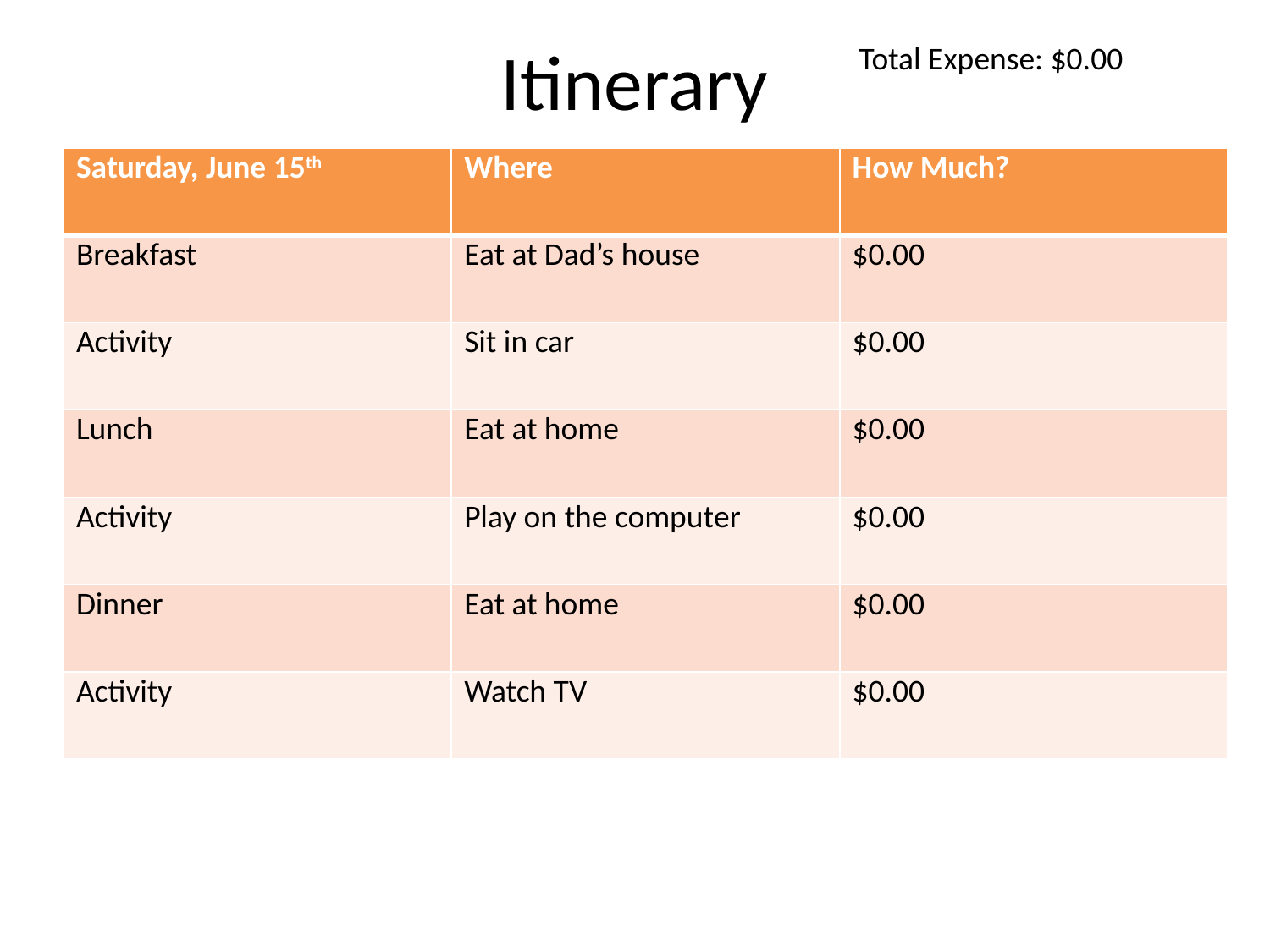

# Itinerary
Total Expense: $0.00
| Saturday, June 15th | Where | How Much? |
| --- | --- | --- |
| Breakfast | Eat at Dad’s house | $0.00 |
| Activity | Sit in car | $0.00 |
| Lunch | Eat at home | $0.00 |
| Activity | Play on the computer | $0.00 |
| Dinner | Eat at home | $0.00 |
| Activity | Watch TV | $0.00 |